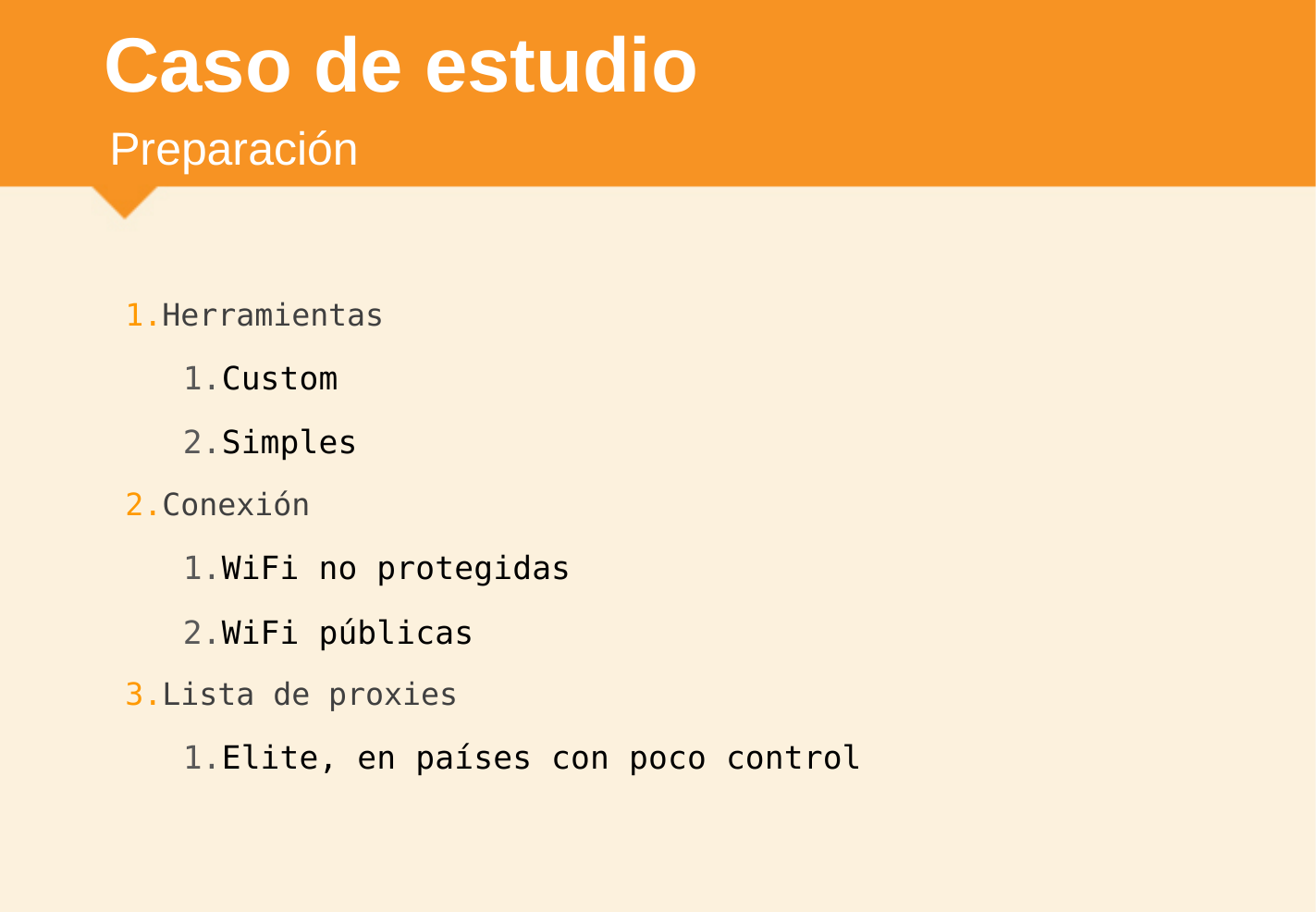

# Caso de estudio
Preparación
Herramientas
Custom
Simples
Conexión
WiFi no protegidas
WiFi públicas
Lista de proxies
Elite, en países con poco control